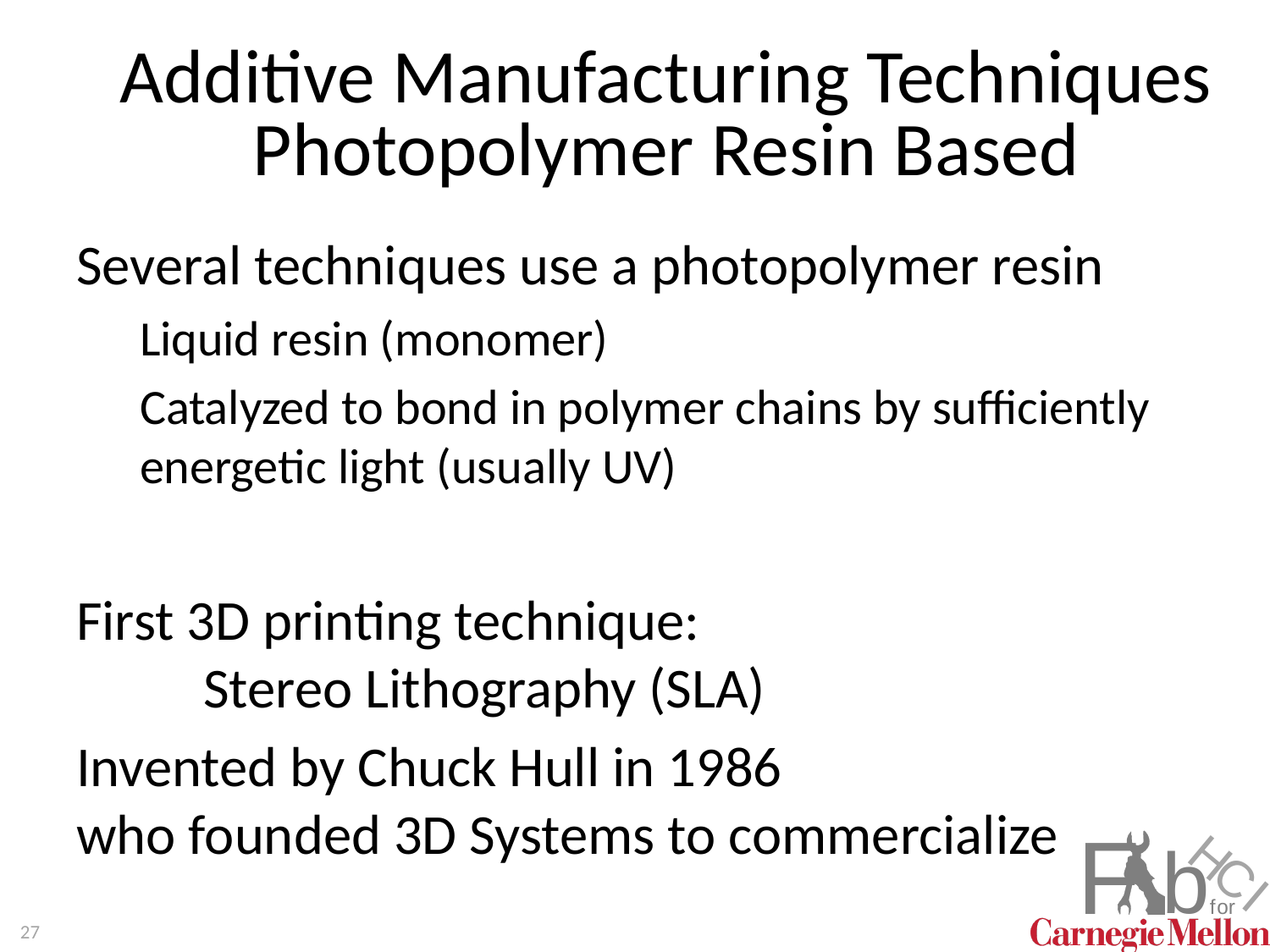

# Additive Manufacturing Techniques Photopolymer Resin Based
Several techniques use a photopolymer resin
Liquid resin (monomer)
Catalyzed to bond in polymer chains by sufficiently energetic light (usually UV)

First 3D printing technique:
	Stereo Lithography (SLA)
Invented by Chuck Hull in 1986
who founded 3D Systems to commercialize
27